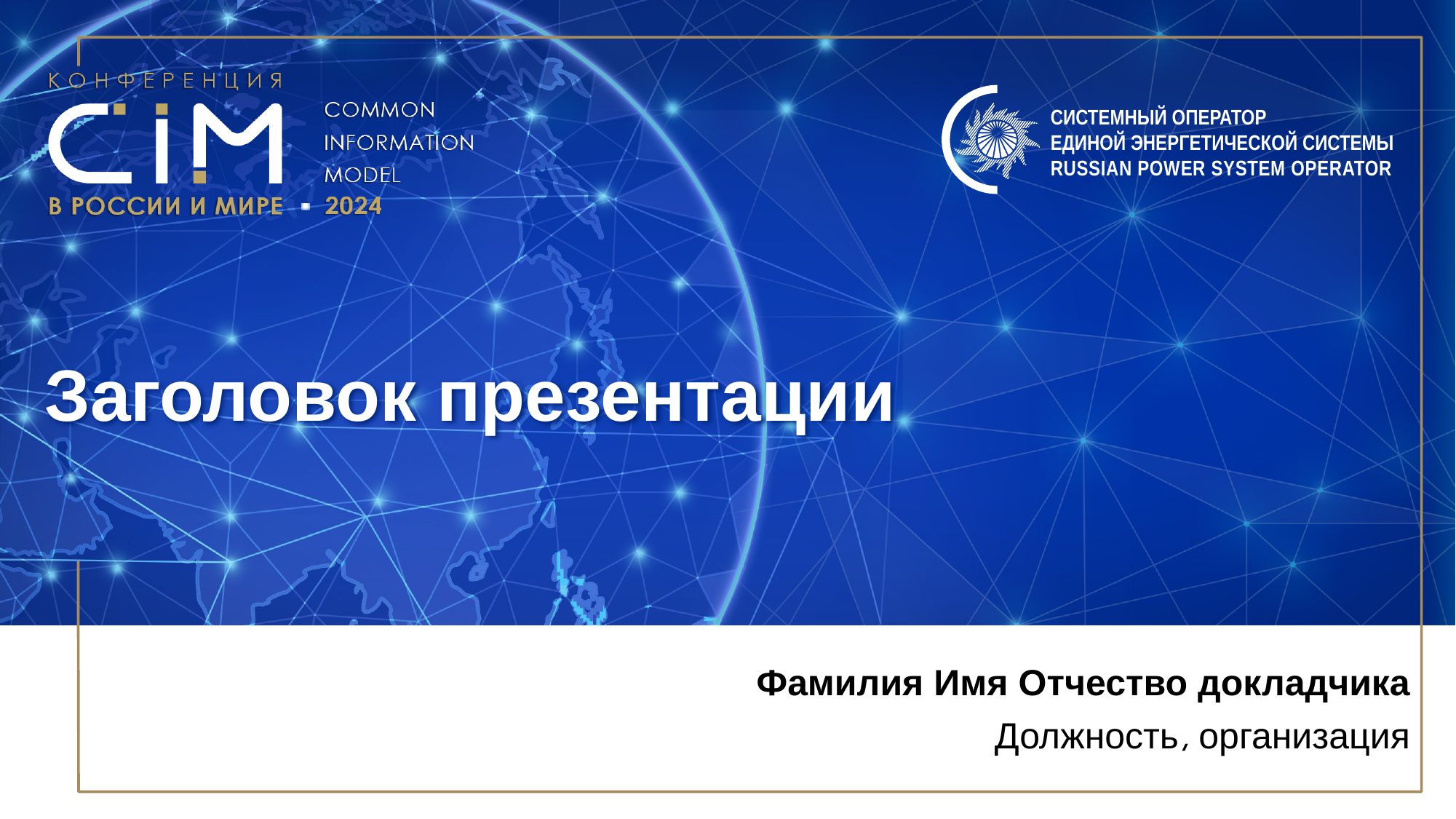

# Заголовок презентации
Фамилия Имя Отчество докладчика
Должность, организация